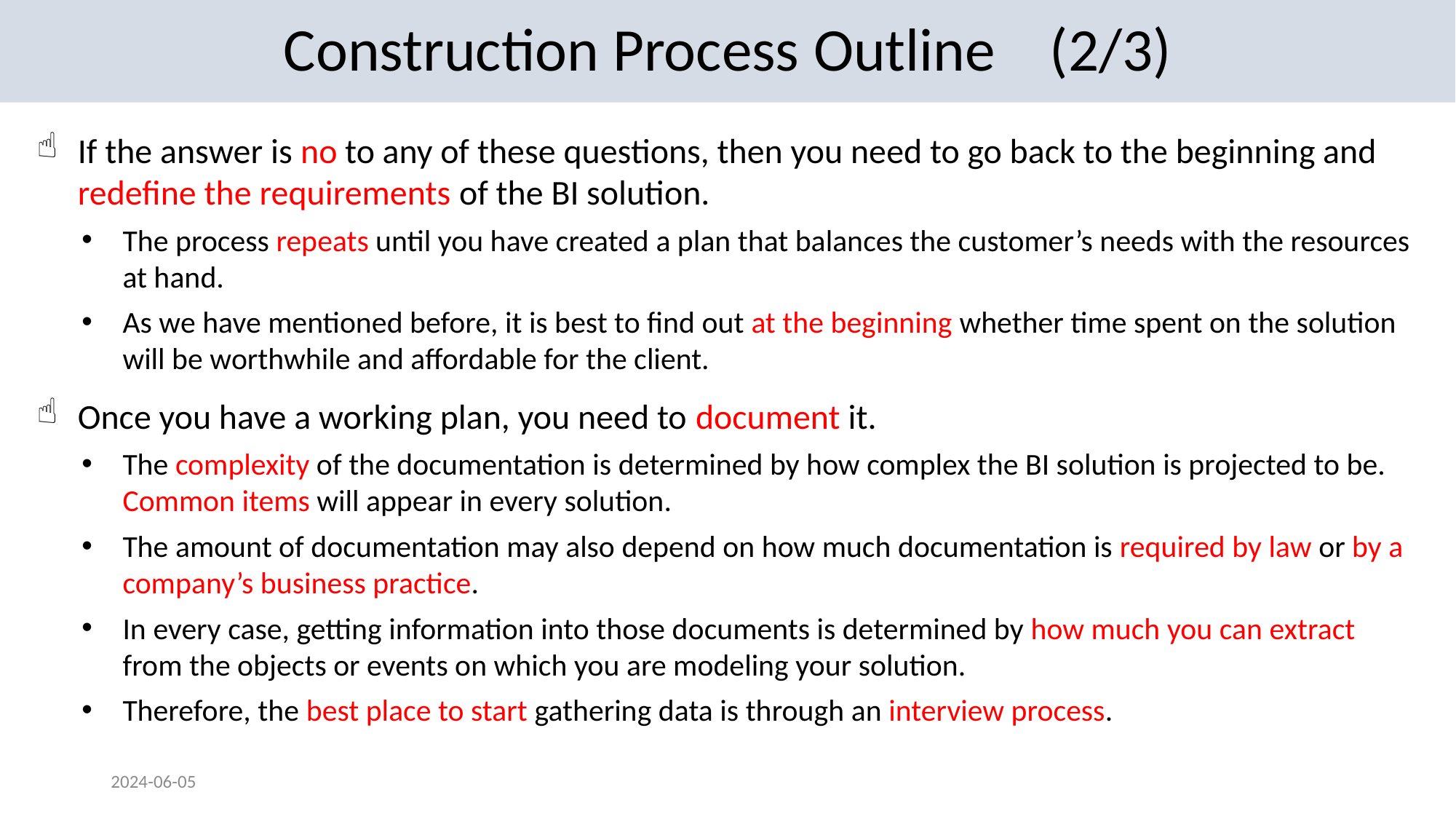

Construction Process Outline    (2/3)
If the answer is no to any of these questions, then you need to go back to the beginning and redefine the requirements of the BI solution.
The process repeats until you have created a plan that balances the customer’s needs with the resources at hand.
As we have mentioned before, it is best to find out at the beginning whether time spent on the solution will be worthwhile and affordable for the client.
Once you have a working plan, you need to document it.
The complexity of the documentation is determined by how complex the BI solution is projected to be. Common items will appear in every solution.
The amount of documentation may also depend on how much documentation is required by law or by a company’s business practice.
In every case, getting information into those documents is determined by how much you can extract from the objects or events on which you are modeling your solution.
Therefore, the best place to start gathering data is through an interview process.
2024-06-05